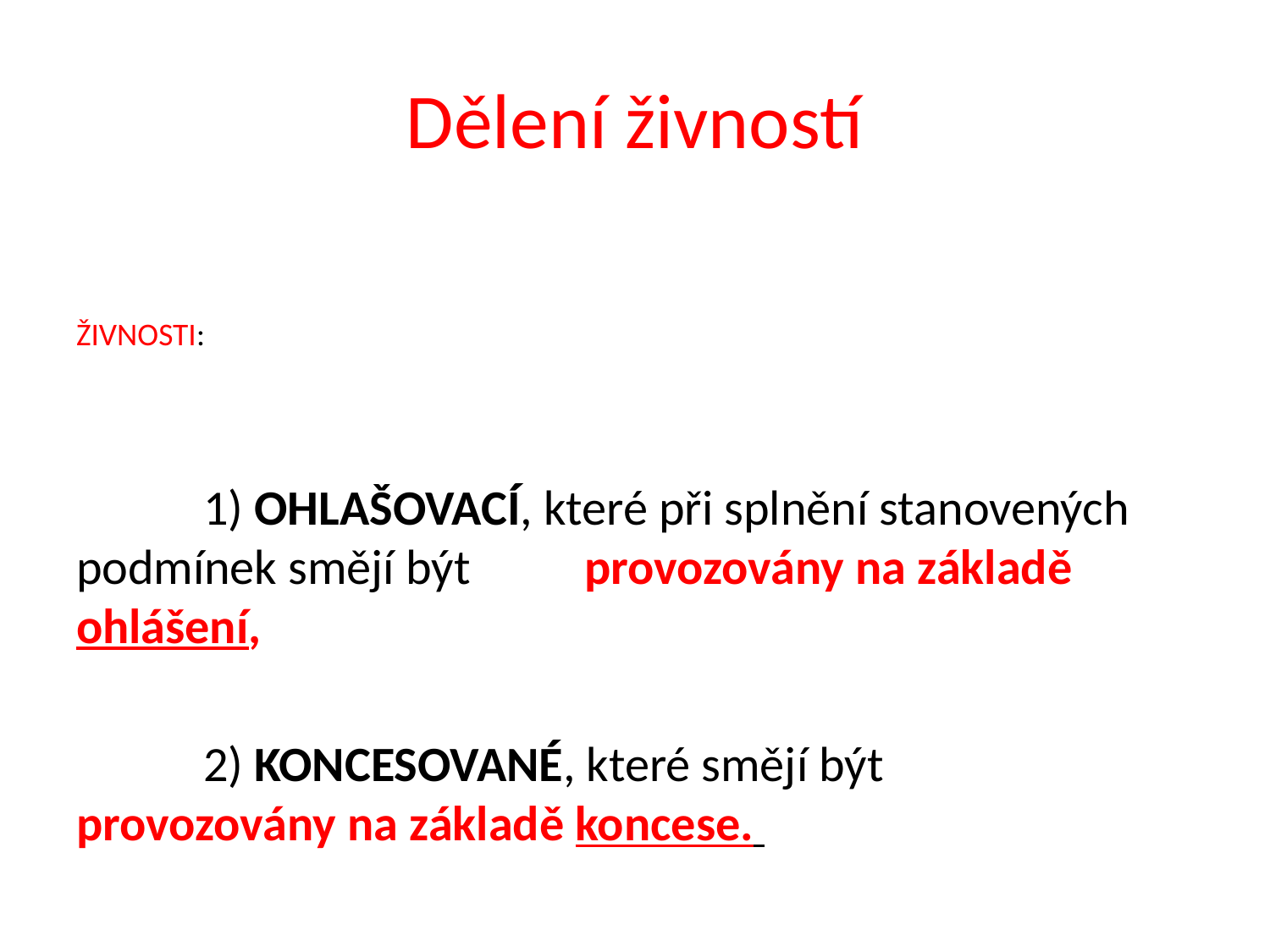

# Dělení živností
ŽIVNOSTI:

	1) OHLAŠOVACÍ, které při splnění stanovených podmínek smějí být 	provozovány na základě ohlášení,

	2) KONCESOVANÉ, které smějí být provozovány na základě koncese.